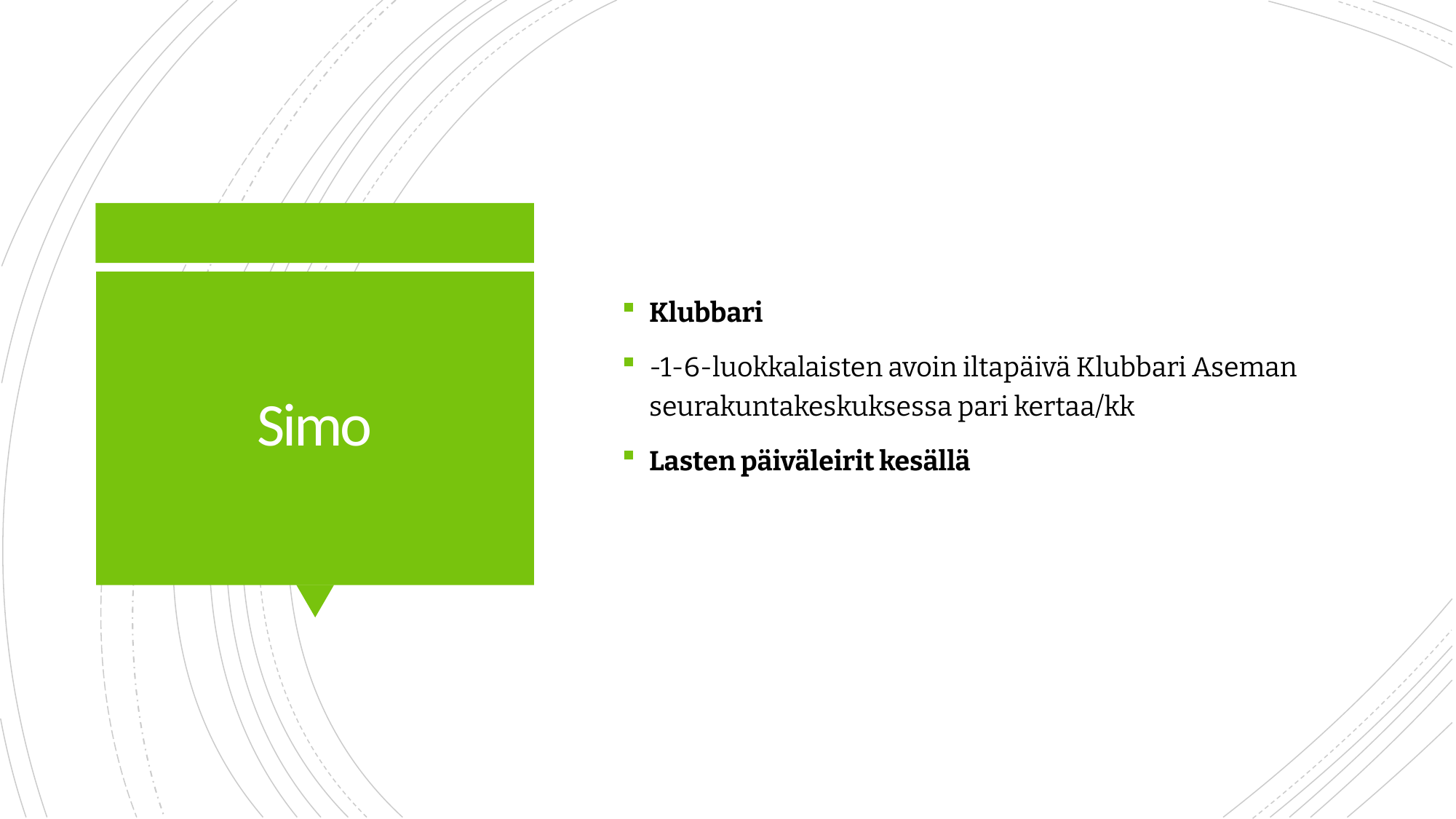

Klubbari
-1-6-luokkalaisten avoin iltapäivä Klubbari Aseman seurakuntakeskuksessa pari kertaa/kk
Lasten päiväleirit kesällä

# Simo